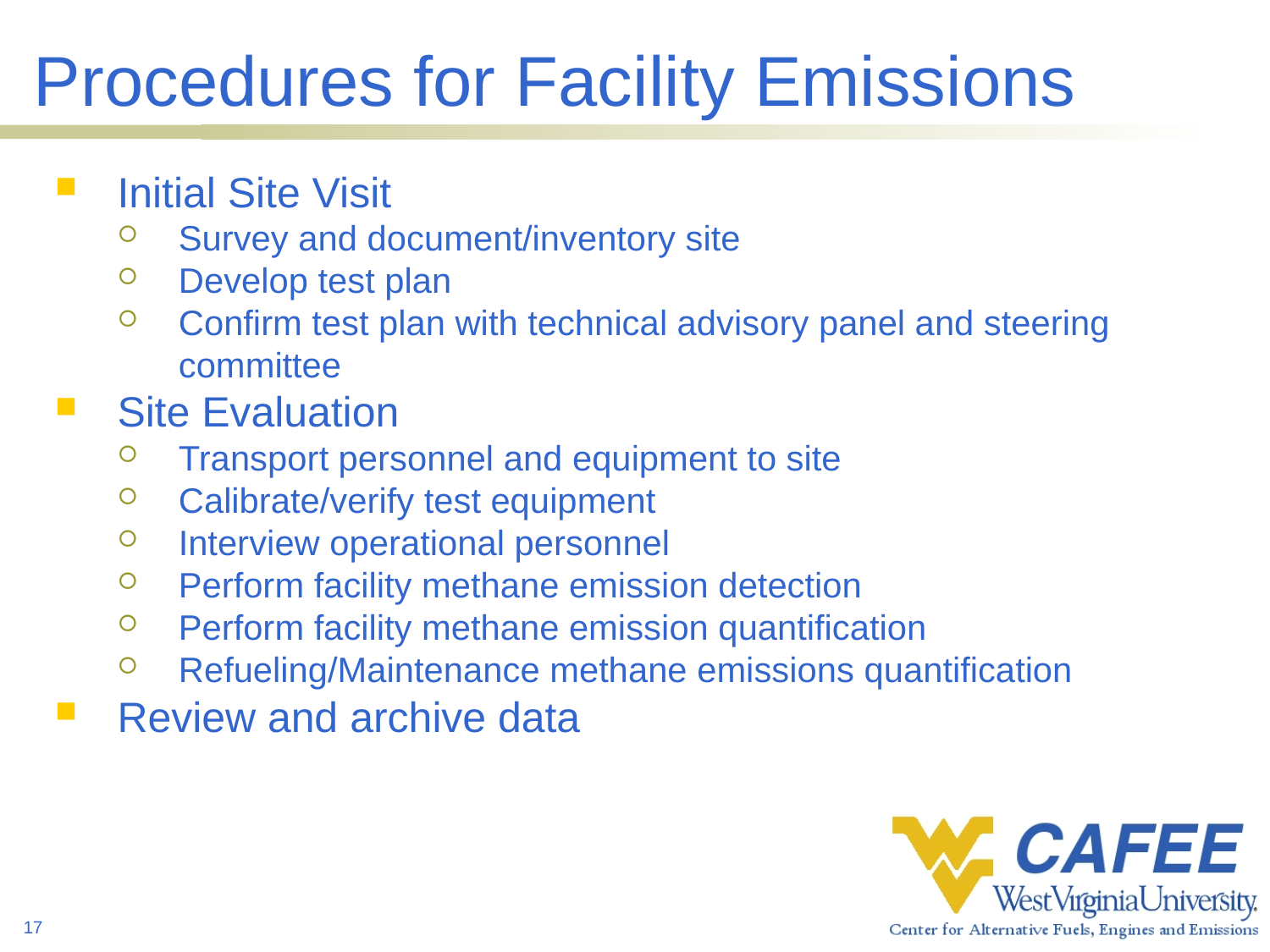

# Procedures for Facility Emissions
Initial Site Visit
Survey and document/inventory site
Develop test plan
Confirm test plan with technical advisory panel and steering committee
Site Evaluation
Transport personnel and equipment to site
Calibrate/verify test equipment
Interview operational personnel
Perform facility methane emission detection
Perform facility methane emission quantification
Refueling/Maintenance methane emissions quantification
Review and archive data
17